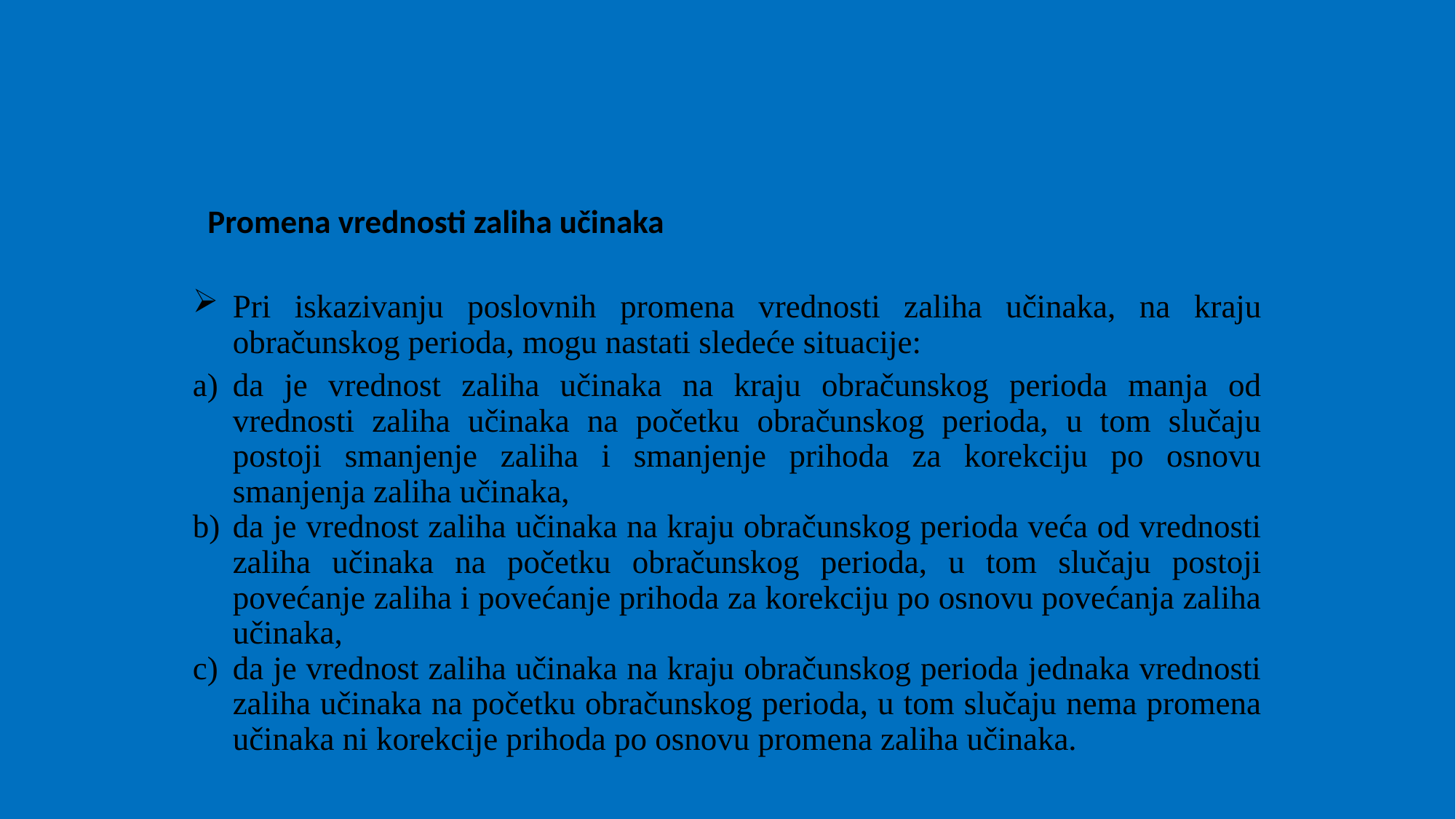

#
  Promena vrednosti zaliha učinaka

Pri iskazivanju poslovnih promena vrednosti zaliha učinaka, na kraju obračunskog perioda, mogu nastati sledeće situacije:
da je vrednost zaliha učinaka na kraju obračunskog perioda manja od vrednosti zaliha učinaka na početku obračunskog perioda, u tom slučaju postoji smanjenje zaliha i smanjenje prihoda za korekciju po osnovu smanjenja zaliha učinaka,
da je vrednost zaliha učinaka na kraju obračunskog perioda veća od vrednosti zaliha učinaka na početku obračunskog perioda, u tom slučaju postoji povećanje zaliha i povećanje prihoda za korekciju po osnovu povećanja zaliha učinaka,
da je vrednost zaliha učinaka na kraju obračunskog perioda jednaka vrednosti zaliha učinaka na početku obračunskog perioda, u tom slučaju nema promena učinaka ni korekcije prihoda po osnovu promena zaliha učinaka.